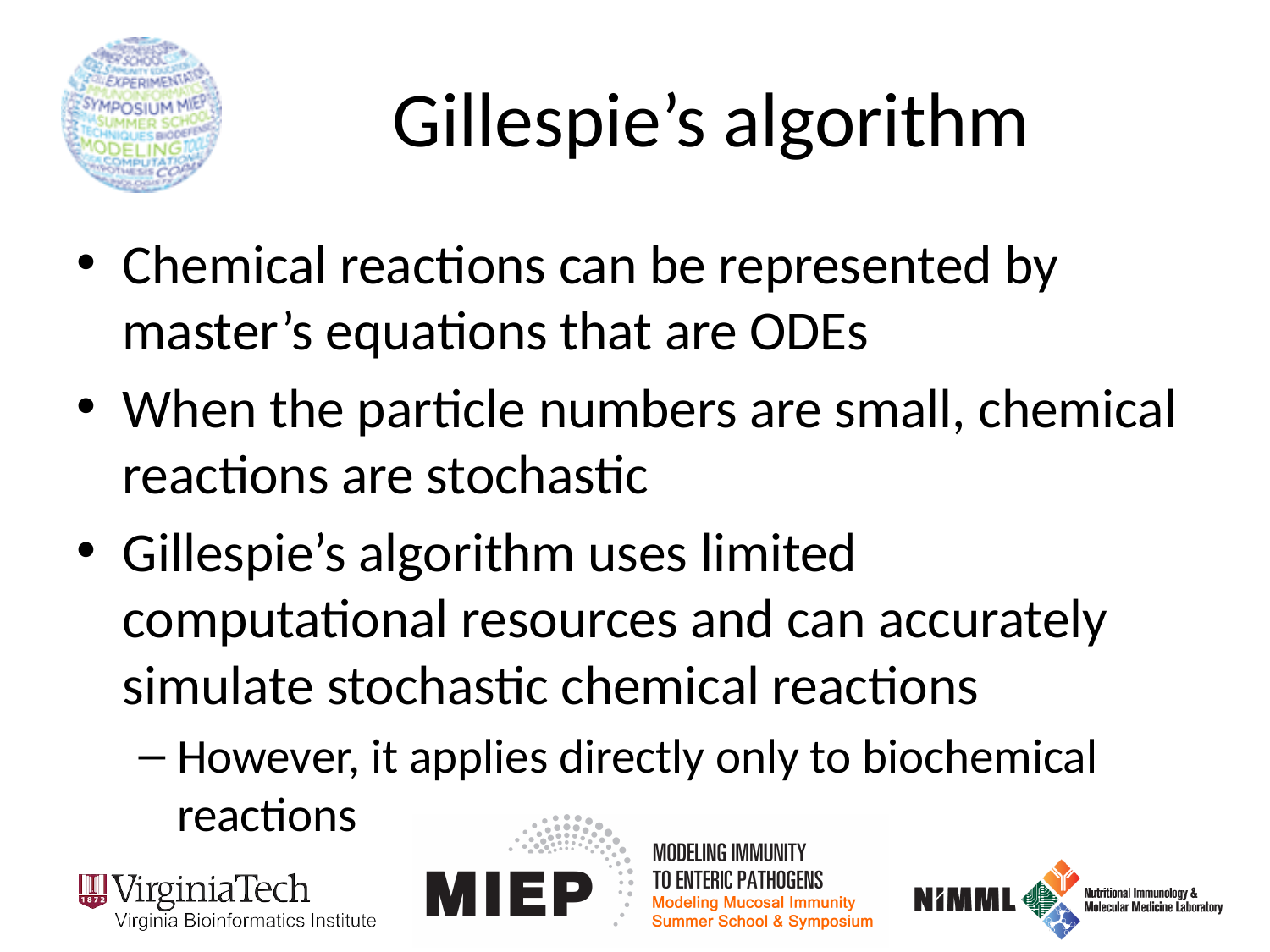

# Gillespie’s algorithm
Chemical reactions can be represented by master’s equations that are ODEs
When the particle numbers are small, chemical reactions are stochastic
Gillespie’s algorithm uses limited computational resources and can accurately simulate stochastic chemical reactions
However, it applies directly only to biochemical reactions